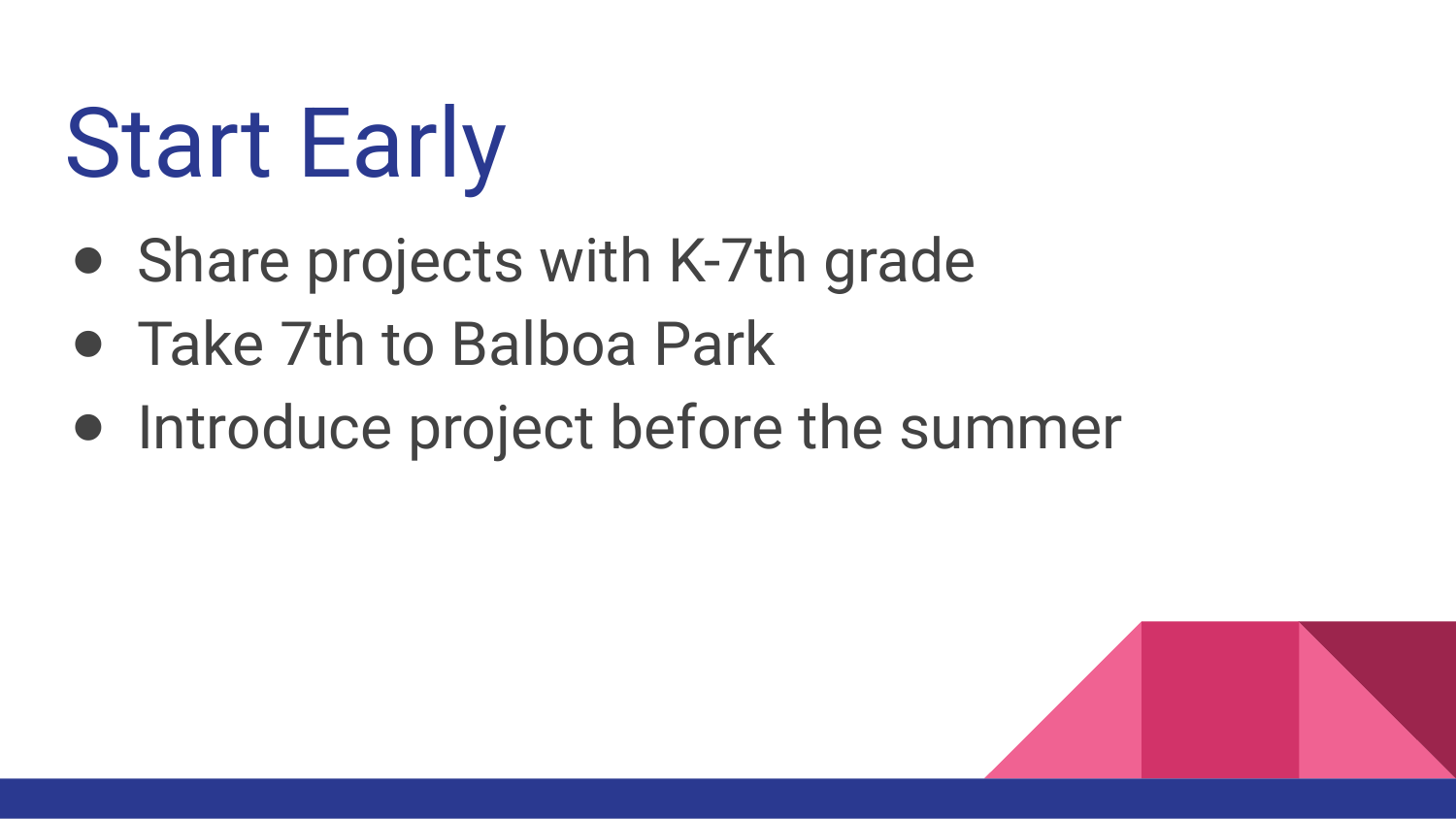

# Start Early
Share projects with K-7th grade
Take 7th to Balboa Park
Introduce project before the summer